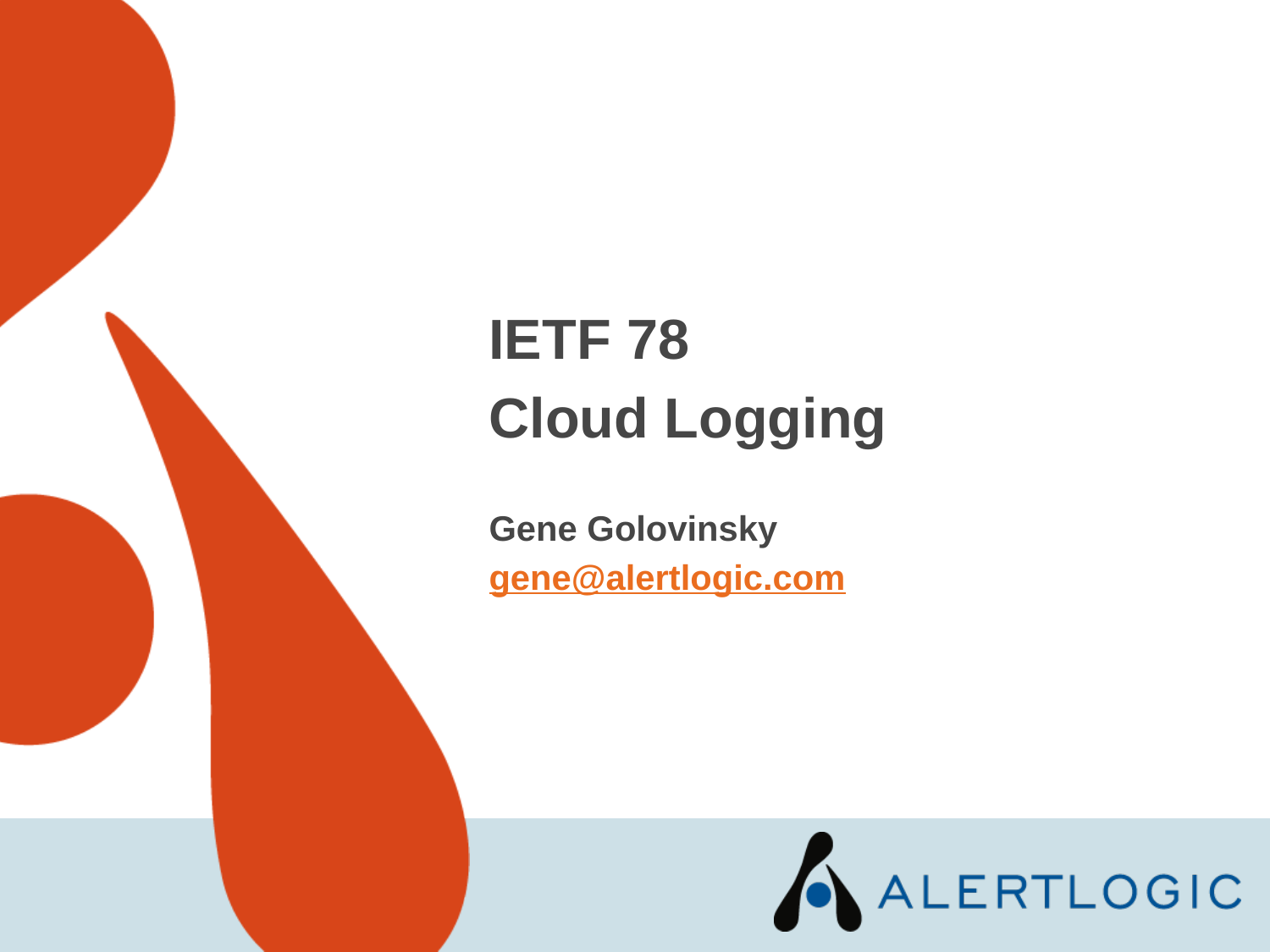

IETF 78
Cloud Logging

Gene Golovinsky
gene@alertlogic.com